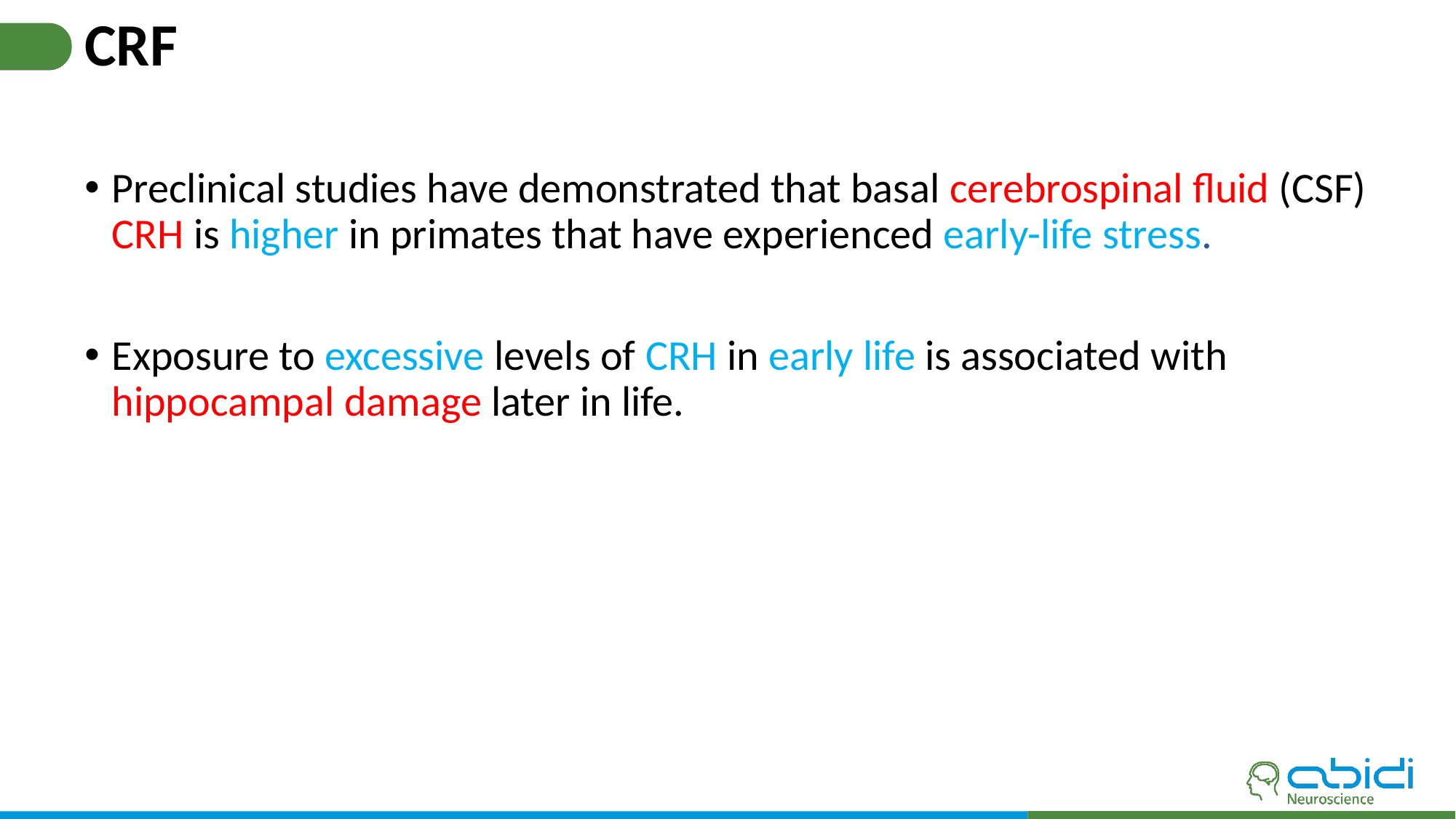

# CRF

Preclinical studies have demonstrated that basal cerebrospinal fluid (CSF) CRH is higher in primates that have experienced early-life stress.

Exposure to excessive levels of CRH in early life is associated with hippocampal damage later in life.